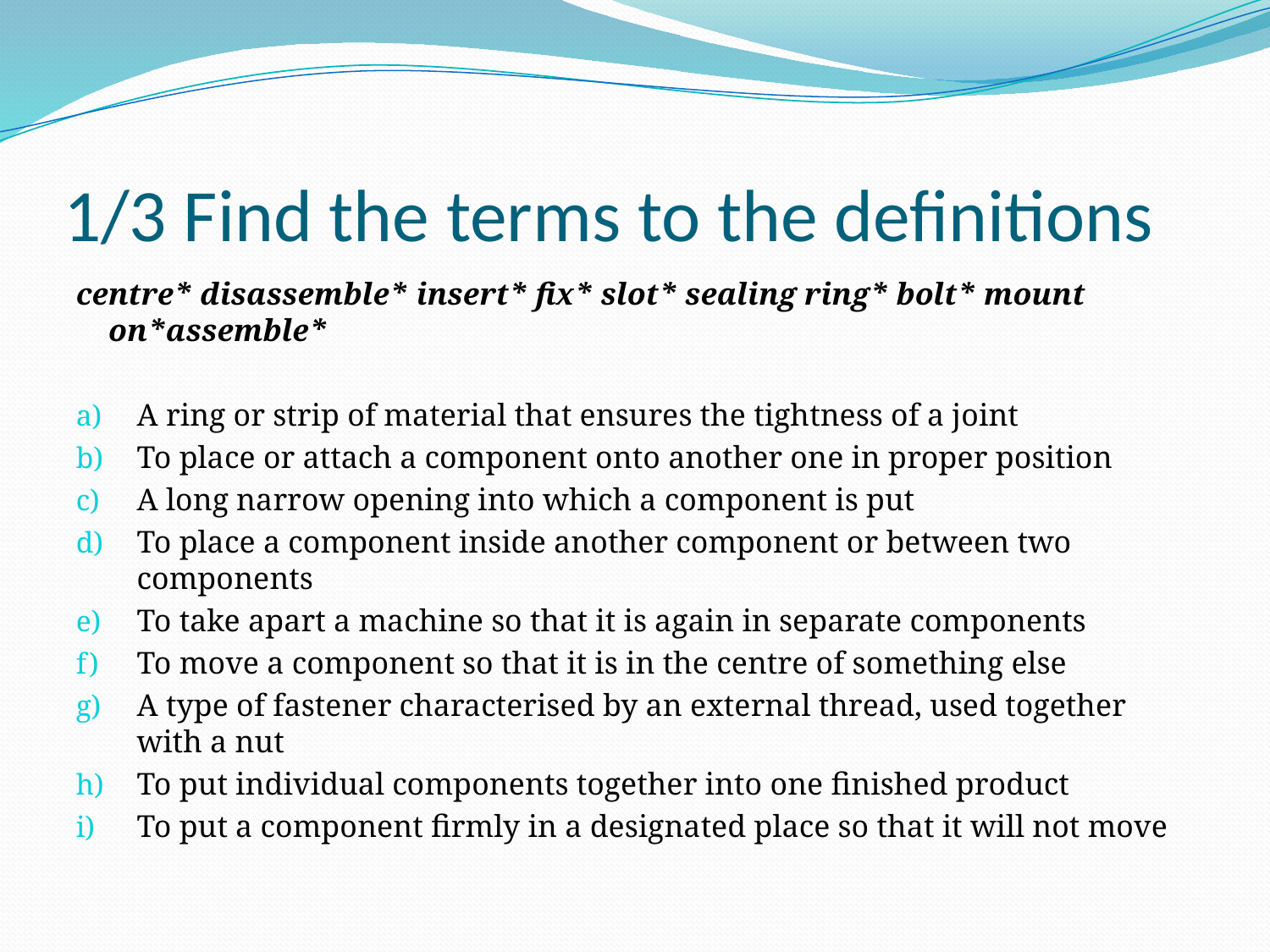

# 1/3 Find the terms to the definitions
centre* disassemble* insert* fix* slot* sealing ring* bolt* mount on*assemble*

A ring or strip of material that ensures the tightness of a joint
To place or attach a component onto another one in proper position
A long narrow opening into which a component is put
To place a component inside another component or between two components
To take apart a machine so that it is again in separate components
To move a component so that it is in the centre of something else
A type of fastener characterised by an external thread, used together with a nut
To put individual components together into one finished product
To put a component firmly in a designated place so that it will not move